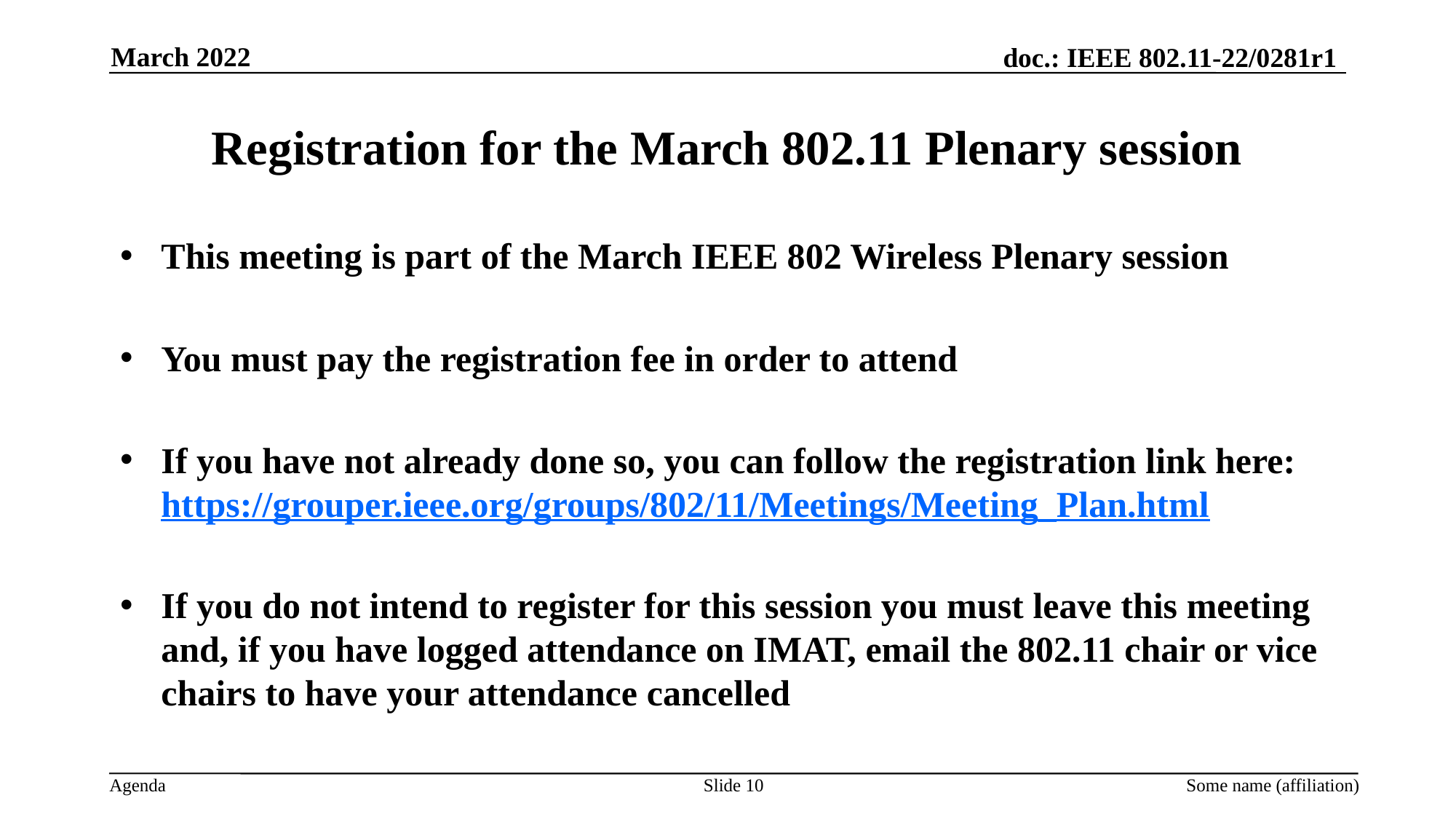

March 2022
# Registration for the March 802.11 Plenary session
This meeting is part of the March IEEE 802 Wireless Plenary session

You must pay the registration fee in order to attend

If you have not already done so, you can follow the registration link here: https://grouper.ieee.org/groups/802/11/Meetings/Meeting_Plan.html

If you do not intend to register for this session you must leave this meeting and, if you have logged attendance on IMAT, email the 802.11 chair or vice chairs to have your attendance cancelled

Slide 10
Some name (affiliation)